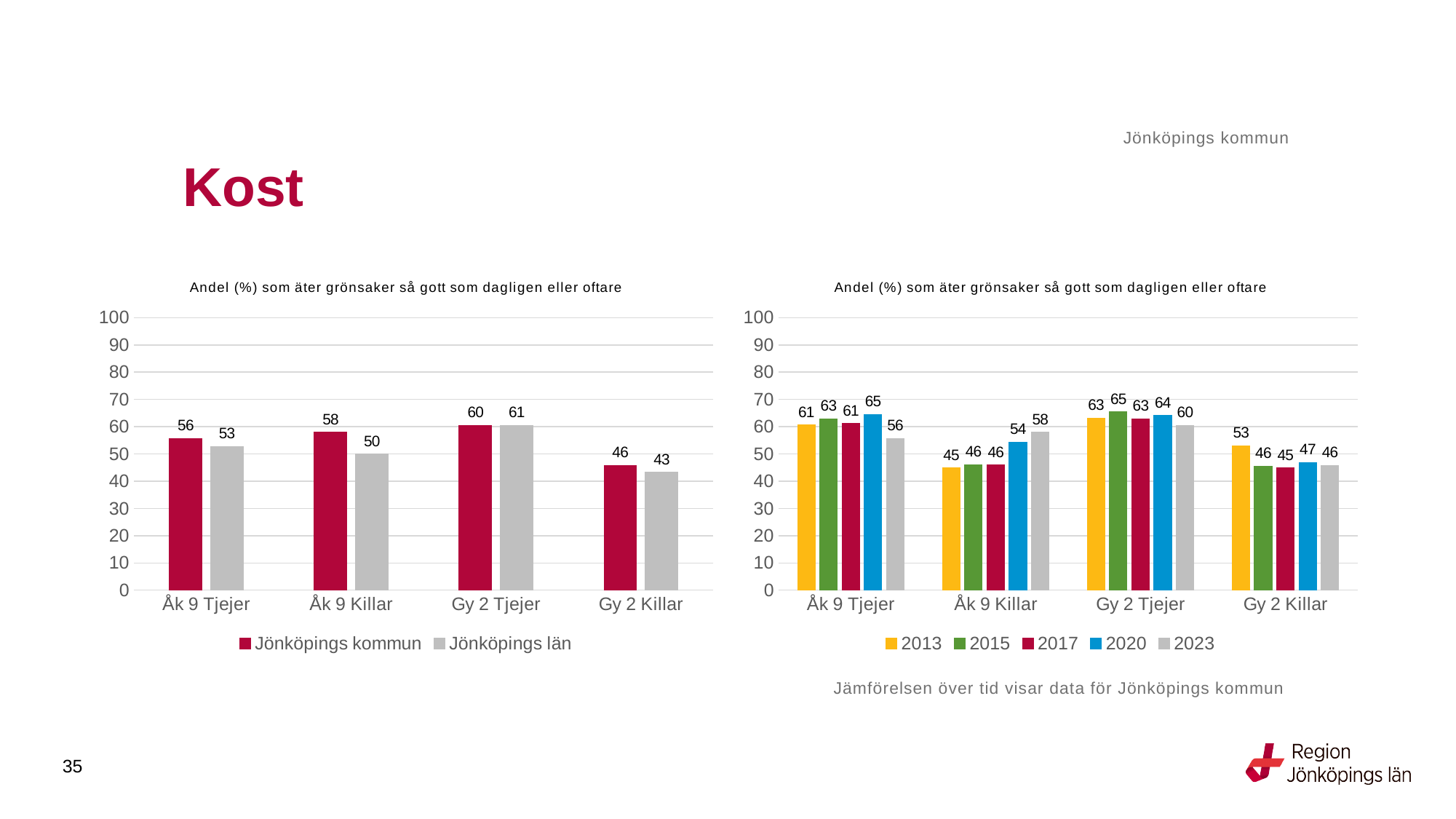

Jönköpings kommun
# Kost

### Chart: Andel (%) som äter grönsaker så gott som dagligen eller oftare

| Category | Jönköpings kommun | Jönköpings län |
|---|---|---|
| Åk 9 Tjejer | 55.6897 | 52.7529 |
| Åk 9 Killar | 57.9932 | 49.9027 |
| Gy 2 Tjejer | 60.4558 | 60.5461 |
| Gy 2 Killar | 45.8515 | 43.2976 |

### Chart: Andel (%) som äter grönsaker så gott som dagligen eller oftare

| Category | 2013 | 2015 | 2017 | 2020 | 2023 |
|---|---|---|---|---|---|
| Åk 9 Tjejer | 60.6061 | 62.8352 | 61.1714 | 64.532 | 55.6897 |
| Åk 9 Killar | 44.8802 | 46.1078 | 45.8797 | 54.375 | 57.9932 |
| Gy 2 Tjejer | 63.0824 | 65.3974 | 62.8774 | 64.1405 | 60.4558 |
| Gy 2 Killar | 53.0612 | 45.5497 | 44.7842 | 46.8227 | 45.8515 |
Jämförelsen över tid visar data för Jönköpings kommun
35